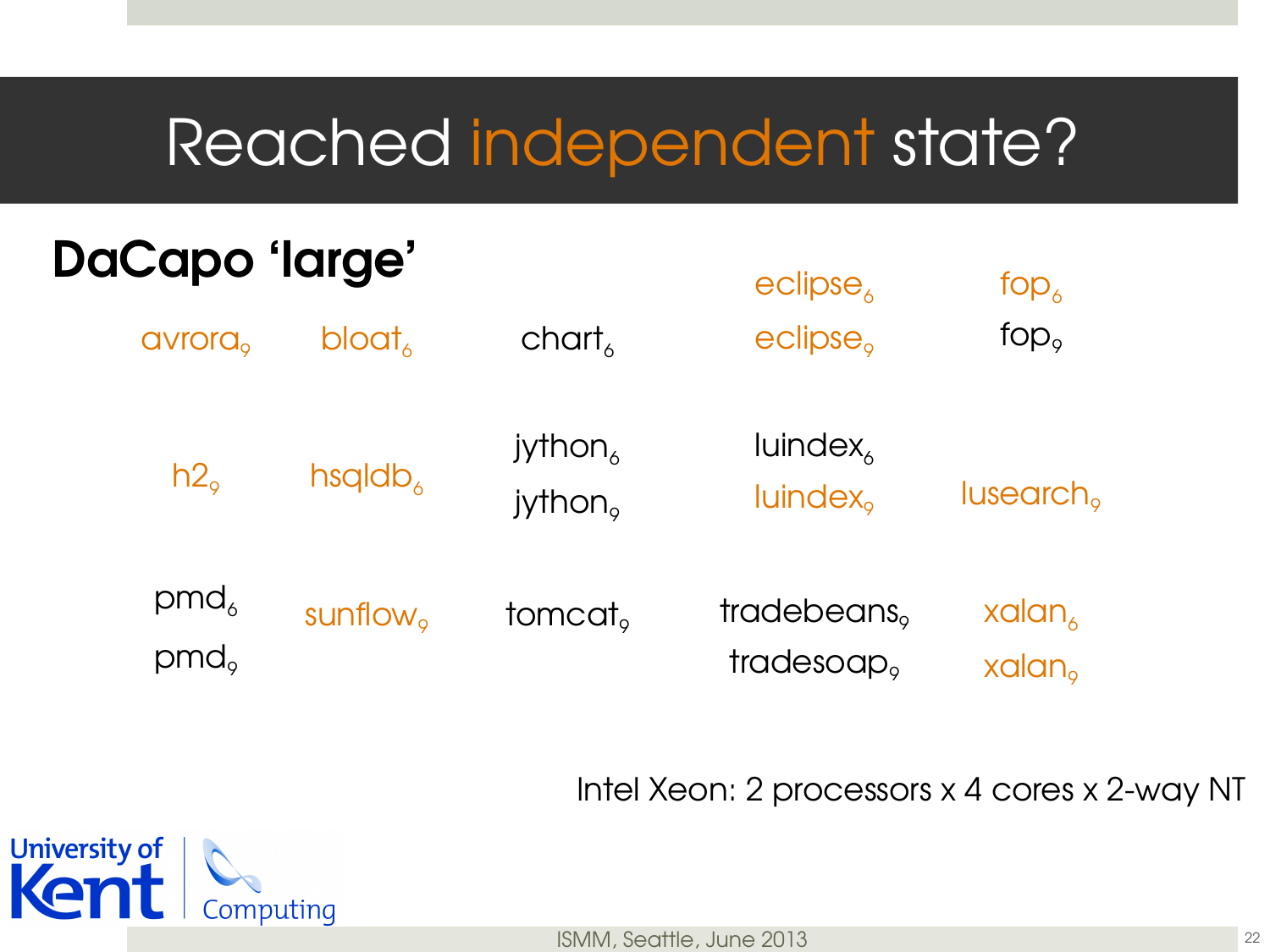

# Reached independent state?
DaCapo ‘large’
eclipse6
fop6
fop9
eclipse9
avrora9
bloat6
chart6
luindex6
jython6
h29
hsqldb6
lusearch9
luindex9
jython9
pmd6
tradebeans9
xalan6
sunflow9
tomcat9
pmd9
tradesoap9
xalan9
Intel Xeon: 2 processors x 4 cores x 2-way NT
22